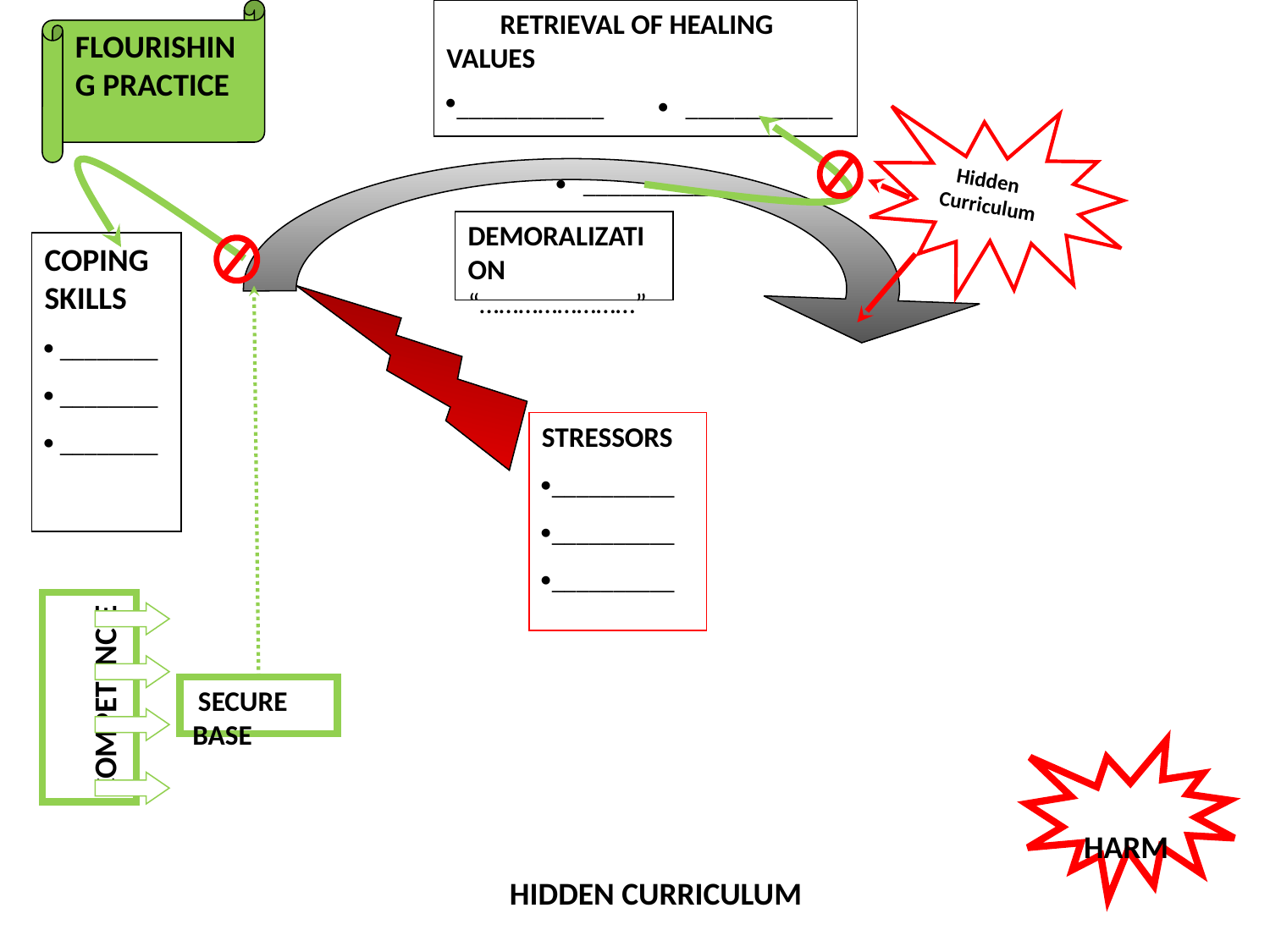

flourishing practice
           retrieval of healing values
____________          •   ____________
                    •   ____________

   Hidden Curriculum

demoralization         “……………………”

coping skills
• ________
• ________
• ________

stressors
•__________
•__________
•__________
   competencies

 secure base

  harm

                                               hidden curriculum